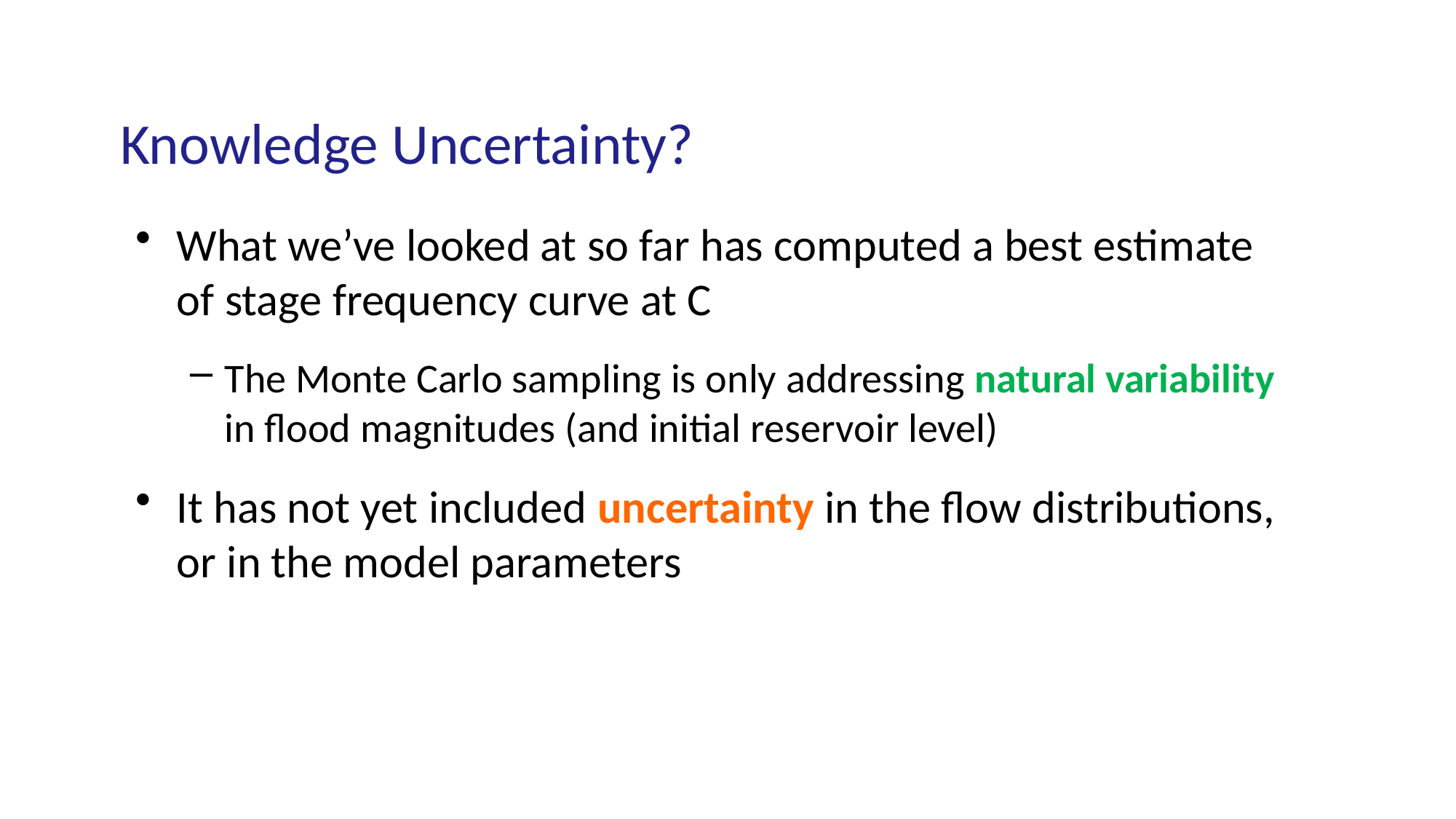

# Knowledge Uncertainty?
What we’ve looked at so far has computed a best estimate  of stage frequency curve at C
The Monte Carlo sampling is only addressing natural variability in flood magnitudes (and initial reservoir level)
It has not yet included uncertainty in the flow distributions, or in the model parameters